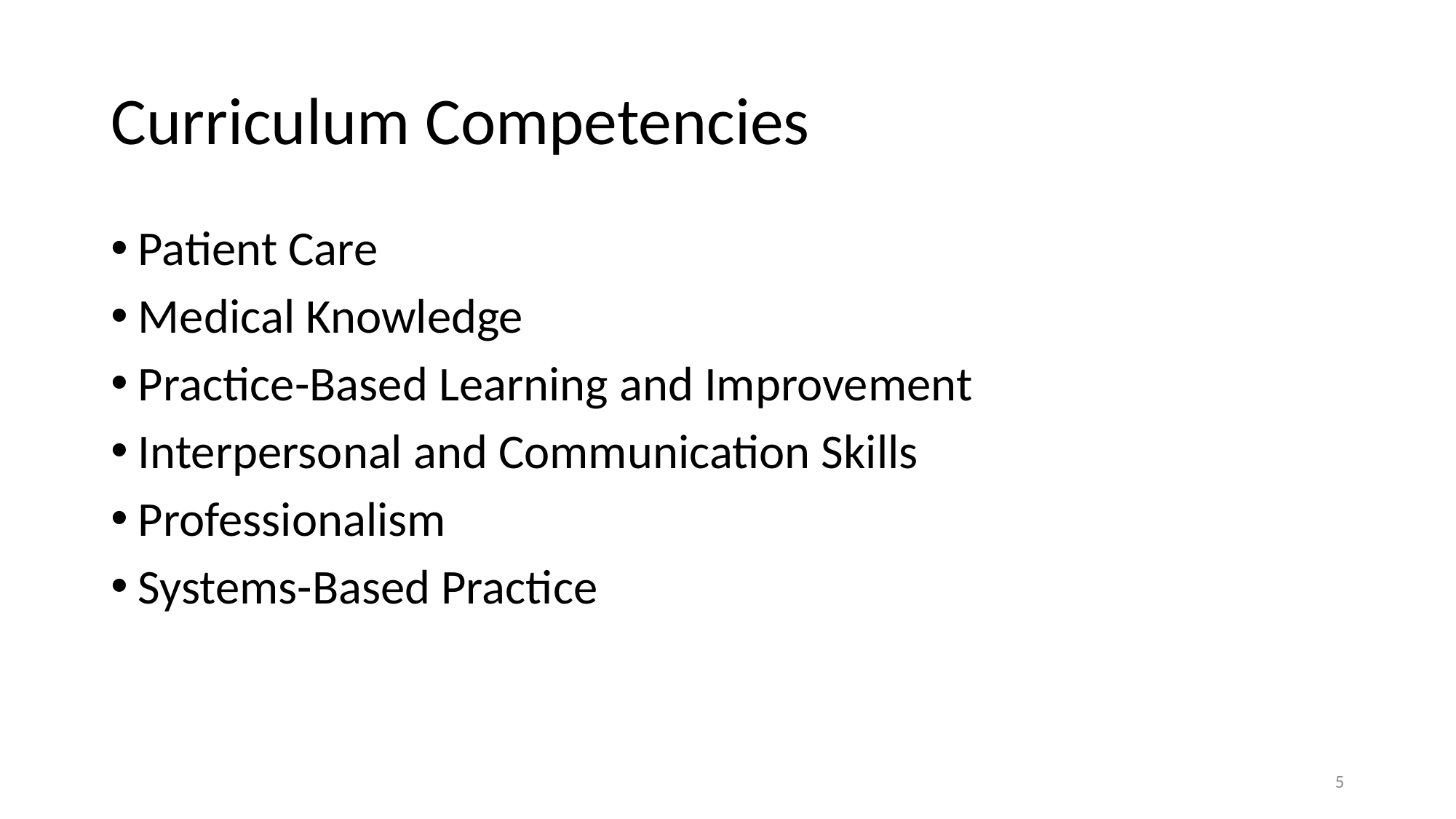

# Curriculum Competencies
Patient Care
Medical Knowledge
Practice-Based Learning and Improvement
Interpersonal and Communication Skills
Professionalism
Systems-Based Practice
5